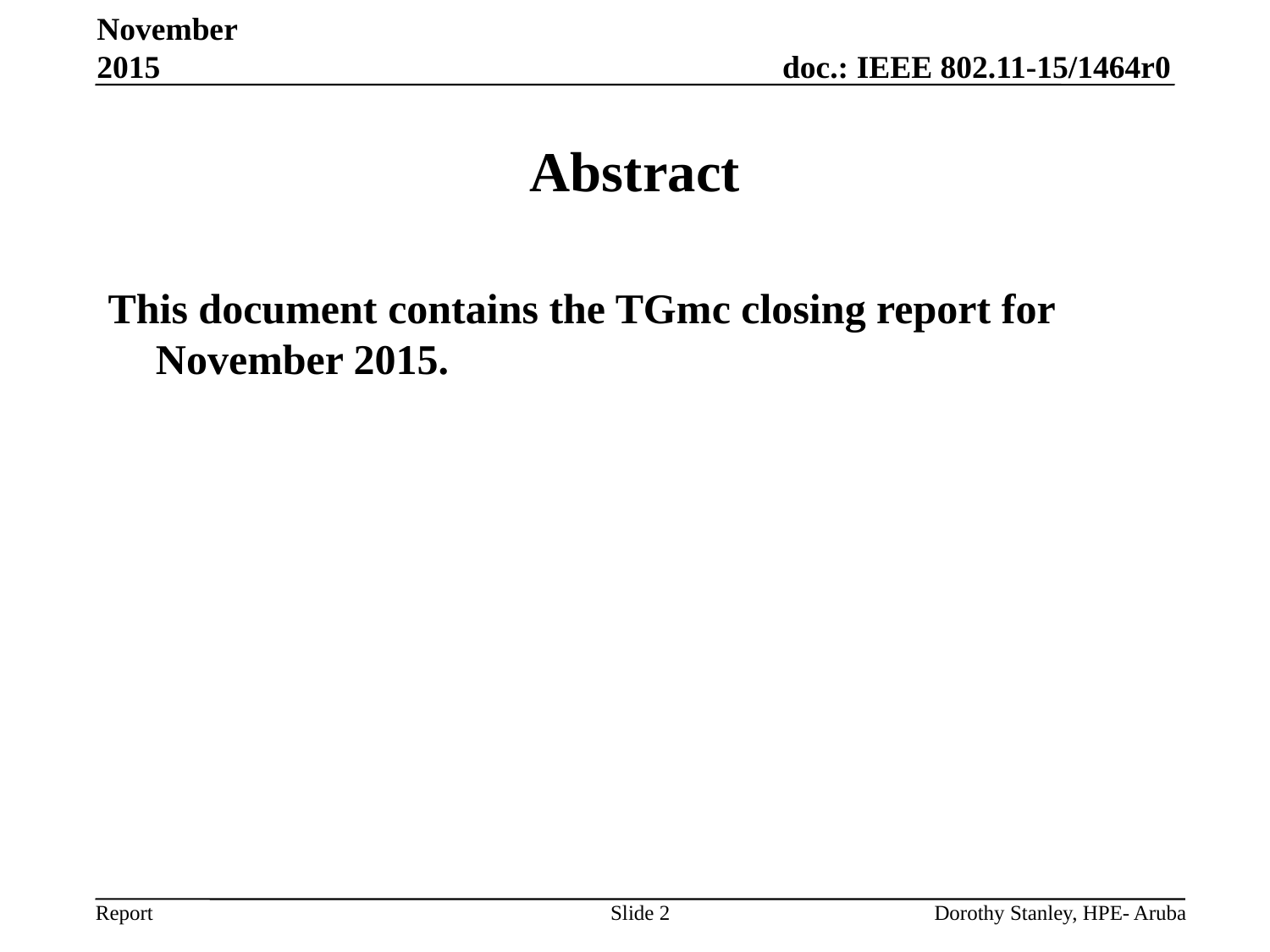

November 2015
# Abstract
This document contains the TGmc closing report for November 2015.
Slide 2
Dorothy Stanley, HPE- Aruba